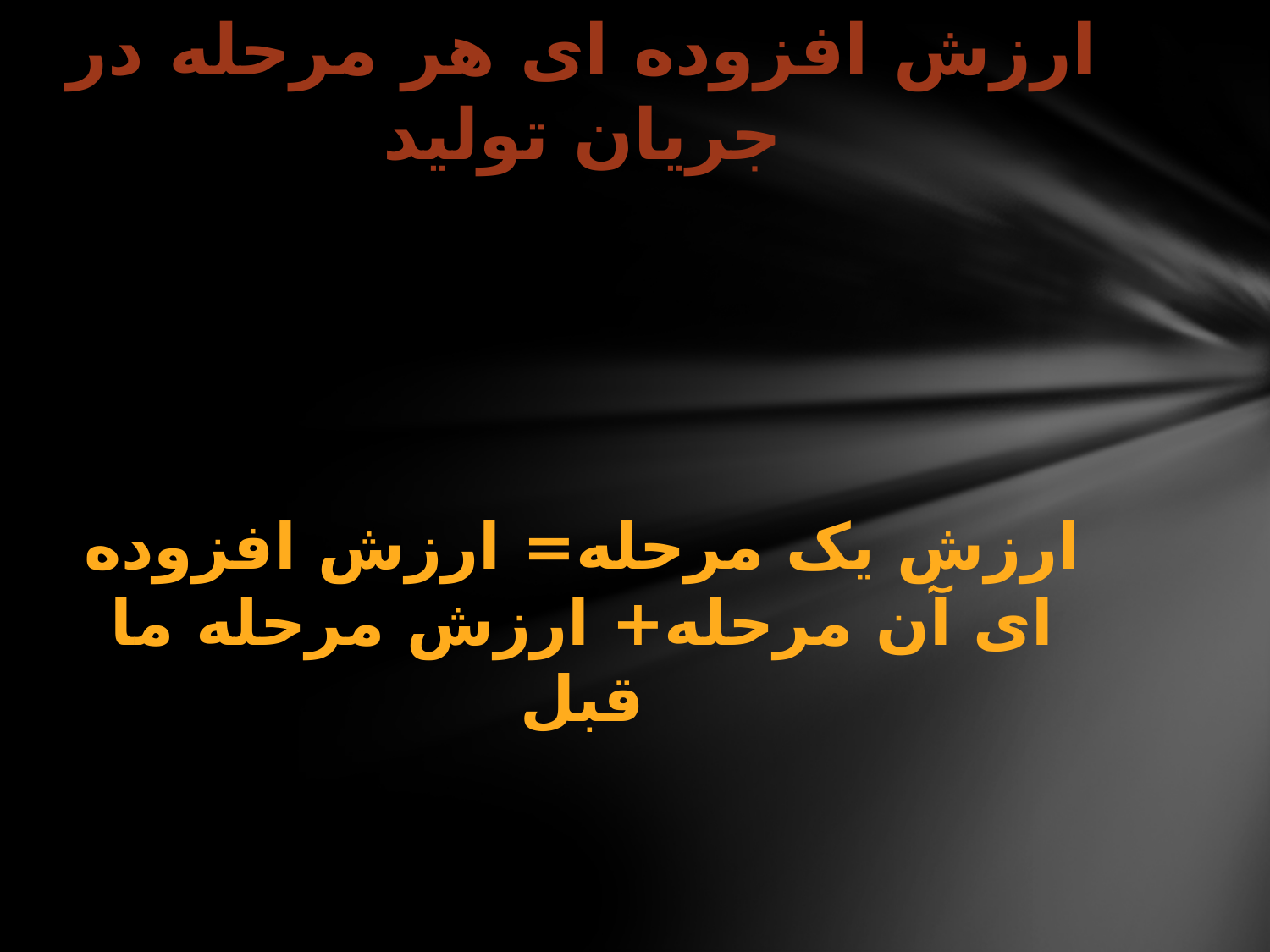

# ارزش افزوده ای هر مرحله در جریان تولید

ارزش یک مرحله= ارزش افزوده ای آن مرحله+ ارزش مرحله ما قبل